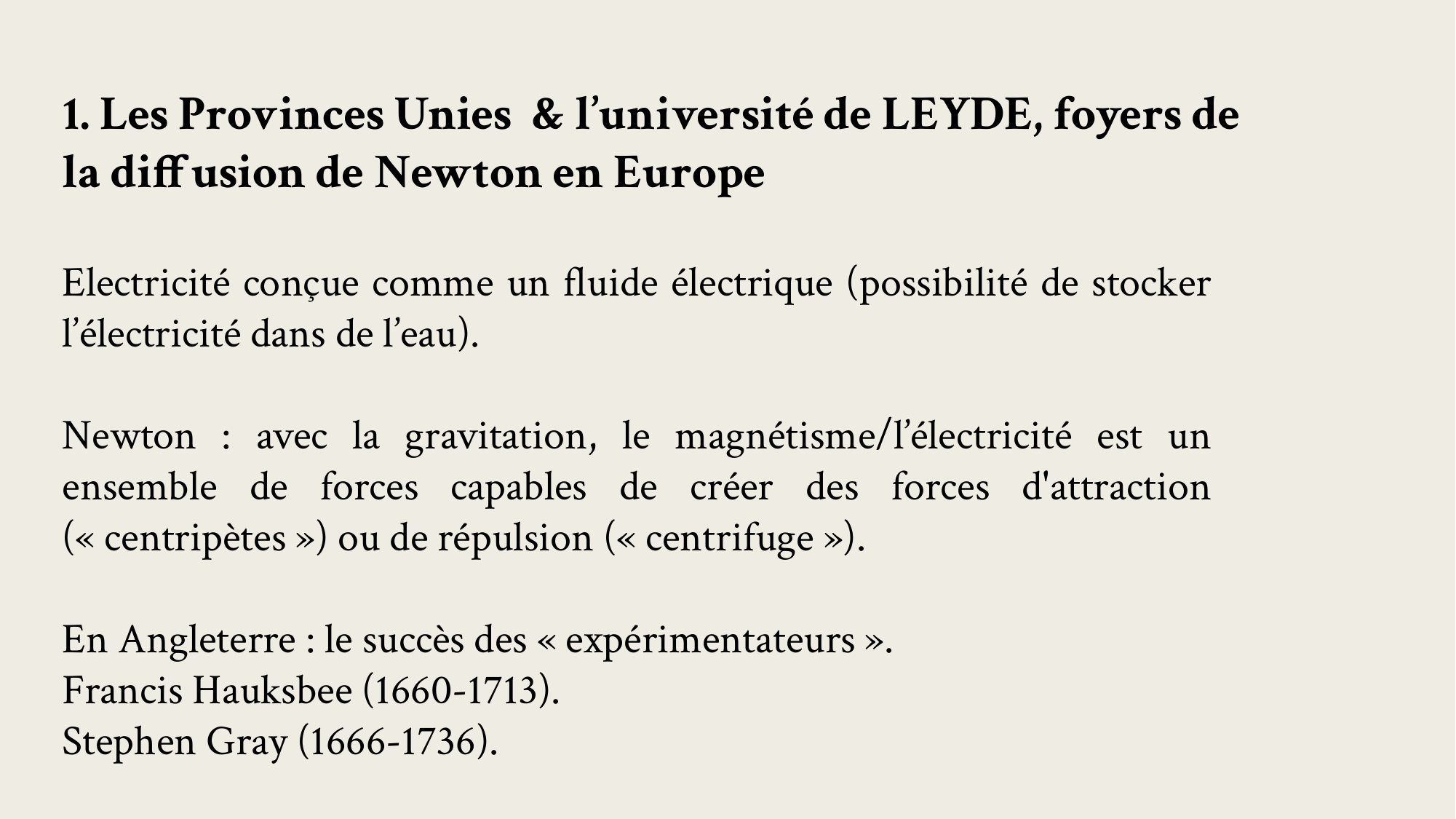

1. Les Provinces Unies  & l’université de LEYDE, foyers de la diffusion de Newton en Europe

Electricité conçue comme un fluide électrique (possibilité de stocker l’électricité dans de l’eau).

Newton : avec la gravitation, le magnétisme/l’électricité est un ensemble de forces capables de créer des forces d'attraction (« centripètes ») ou de répulsion (« centrifuge »).

En Angleterre : le succès des « expérimentateurs ».
Francis Hauksbee (1660-1713).
Stephen Gray (1666-1736).